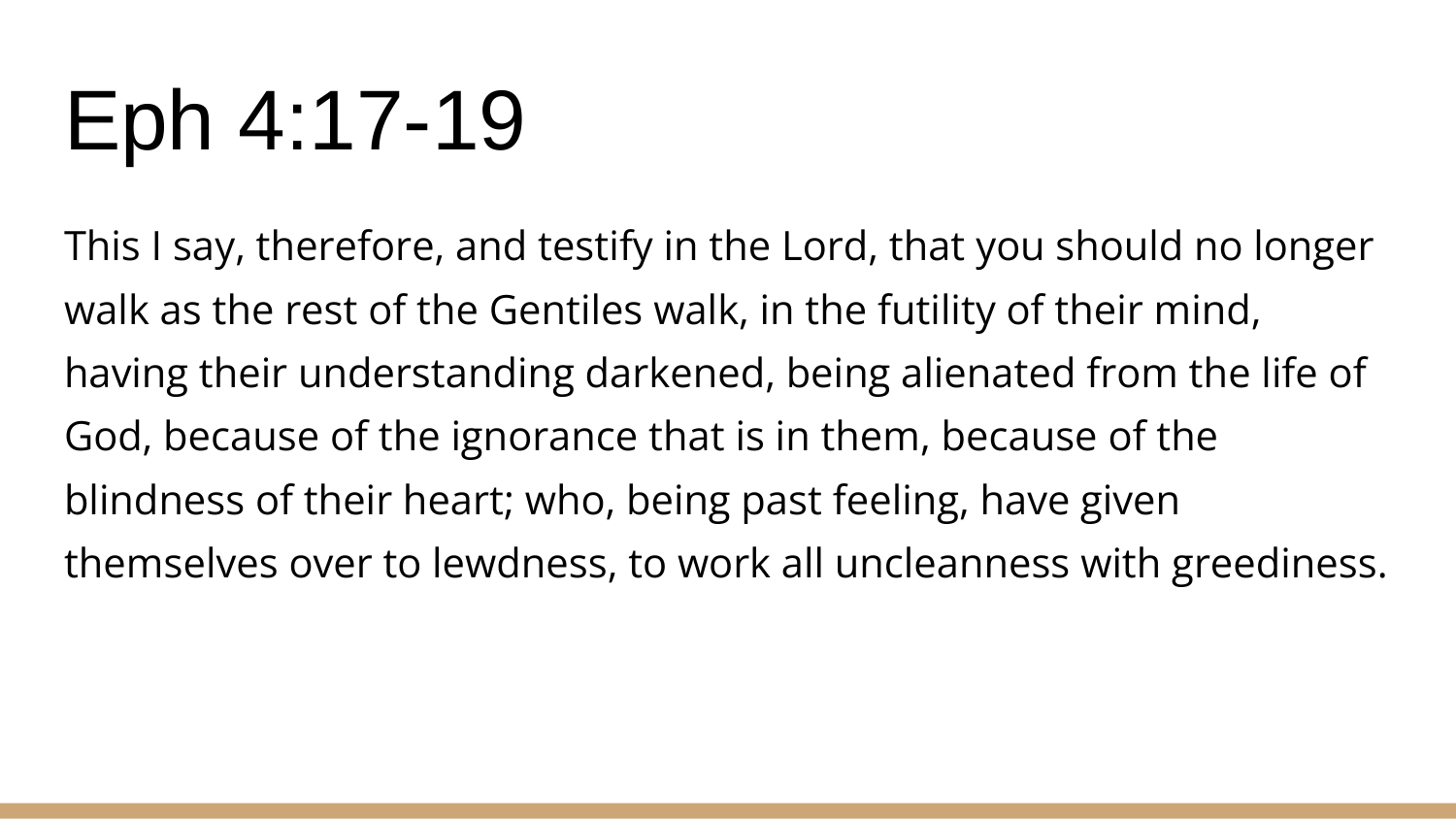

# Eph 4:17-19
This I say, therefore, and testify in the Lord, that you should no longer walk as the rest of the Gentiles walk, in the futility of their mind, having their understanding darkened, being alienated from the life of God, because of the ignorance that is in them, because of the blindness of their heart; who, being past feeling, have given themselves over to lewdness, to work all uncleanness with greediness.